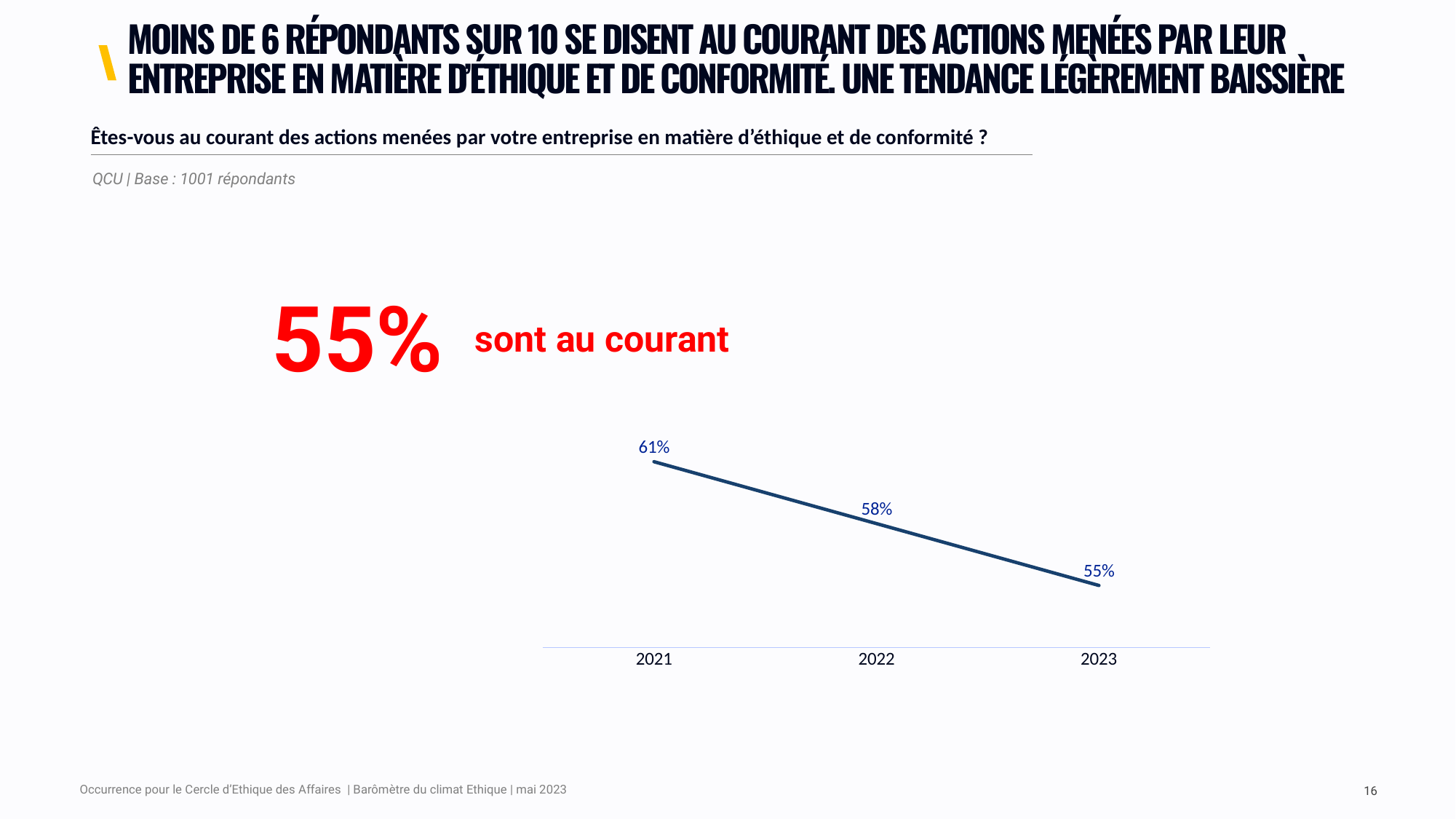

# MOINS DE 6 RÉPONDANTS SUR 10 SE DISENT AU COURANT DES ACTIONS MENÉES PAR LEUR ENTREPRISE EN MATIÈRE D’ÉTHIQUE ET DE CONFORMITÉ. UNE TENDANCE LÉGÈREMENT BAISSIÈRE

| Êtes-vous au courant des actions menées par votre entreprise en matière d’éthique et de conformité ? |
| --- |
QCU | Base : 1001 répondants
55%
sont au courant

### Chart

| Category | Série 1 |
|---|---|
| 2021 | 0.61 |
| 2022 | 0.58 |
| 2023 | 0.55 |
Occurrence pour le Cercle d’Ethique des Affaires  | Barômètre du climat Ethique | mai 2023
16